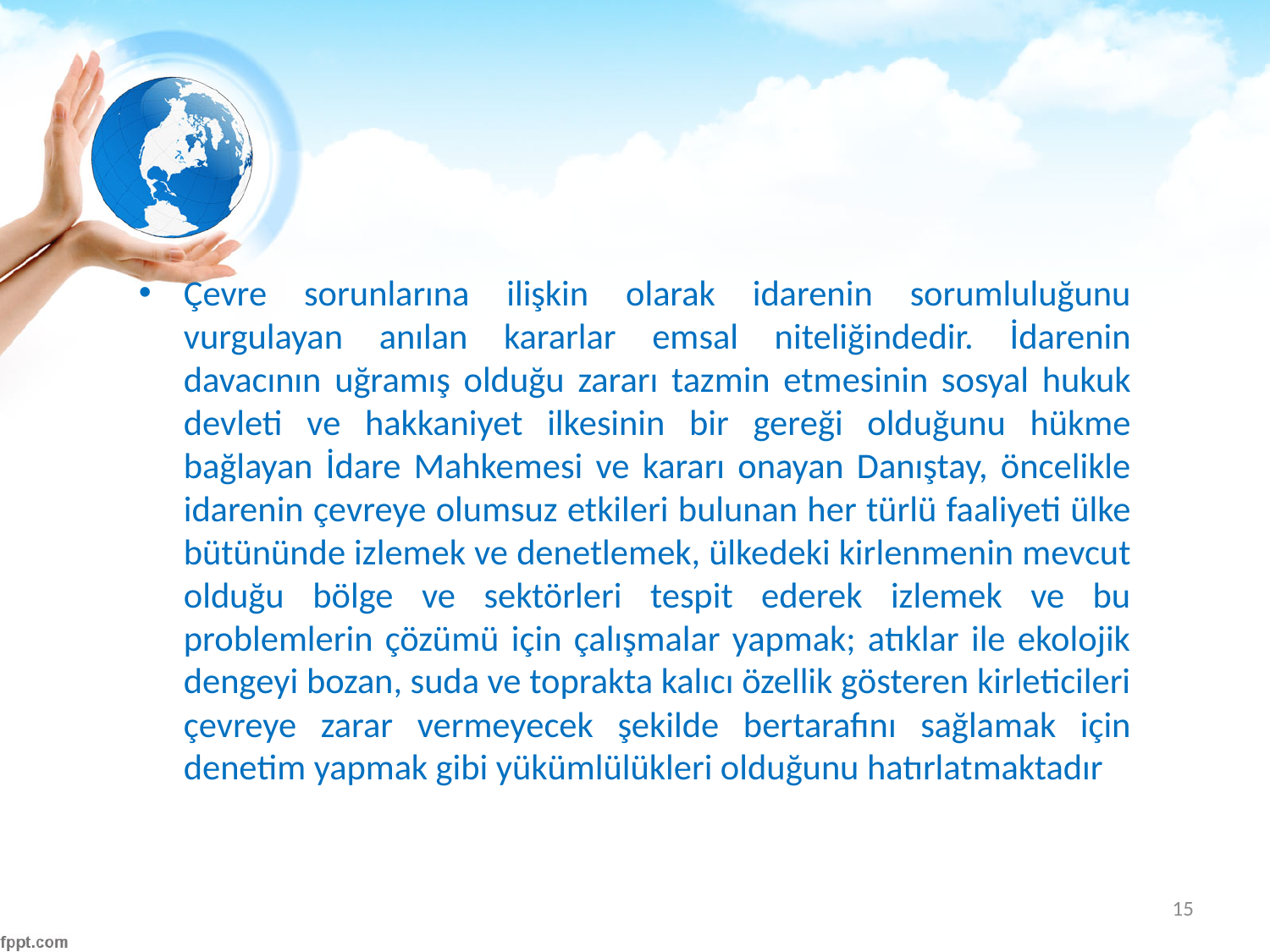

#
Çevre sorunlarına ilişkin olarak idarenin sorumluluğunu vurgulayan anılan kararlar emsal niteliğindedir. İdarenin davacının uğramış olduğu zararı tazmin etmesinin sosyal hukuk devleti ve hakkaniyet ilkesinin bir gereği olduğunu hükme bağlayan İdare Mahkemesi ve kararı onayan Danıştay, öncelikle idarenin çevreye olumsuz etkileri bulunan her türlü faaliyeti ülke bütününde izlemek ve denetlemek, ülkedeki kirlenmenin mevcut olduğu bölge ve sektörleri tespit ederek izlemek ve bu problemlerin çözümü için çalışmalar yapmak; atıklar ile ekolojik dengeyi bozan, suda ve toprakta kalıcı özellik gösteren kirleticileri çevreye zarar vermeyecek şekilde bertarafını sağlamak için denetim yapmak gibi yükümlülükleri olduğunu hatırlatmaktadır
15